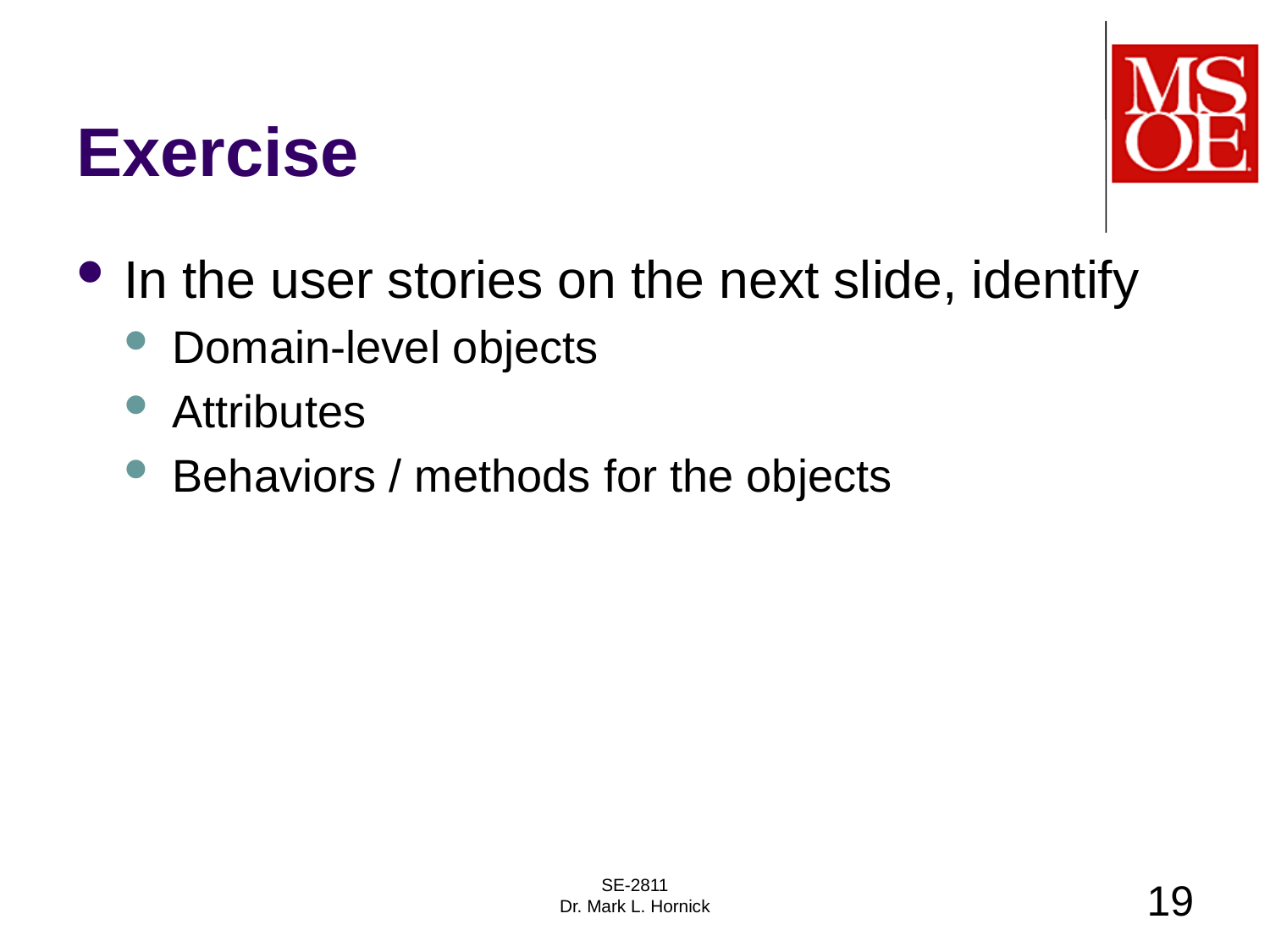

# Exercise
In the user stories on the next slide, identify
Domain-level objects
Attributes
Behaviors / methods for the objects
SE-2811
Dr. Mark L. Hornick
19